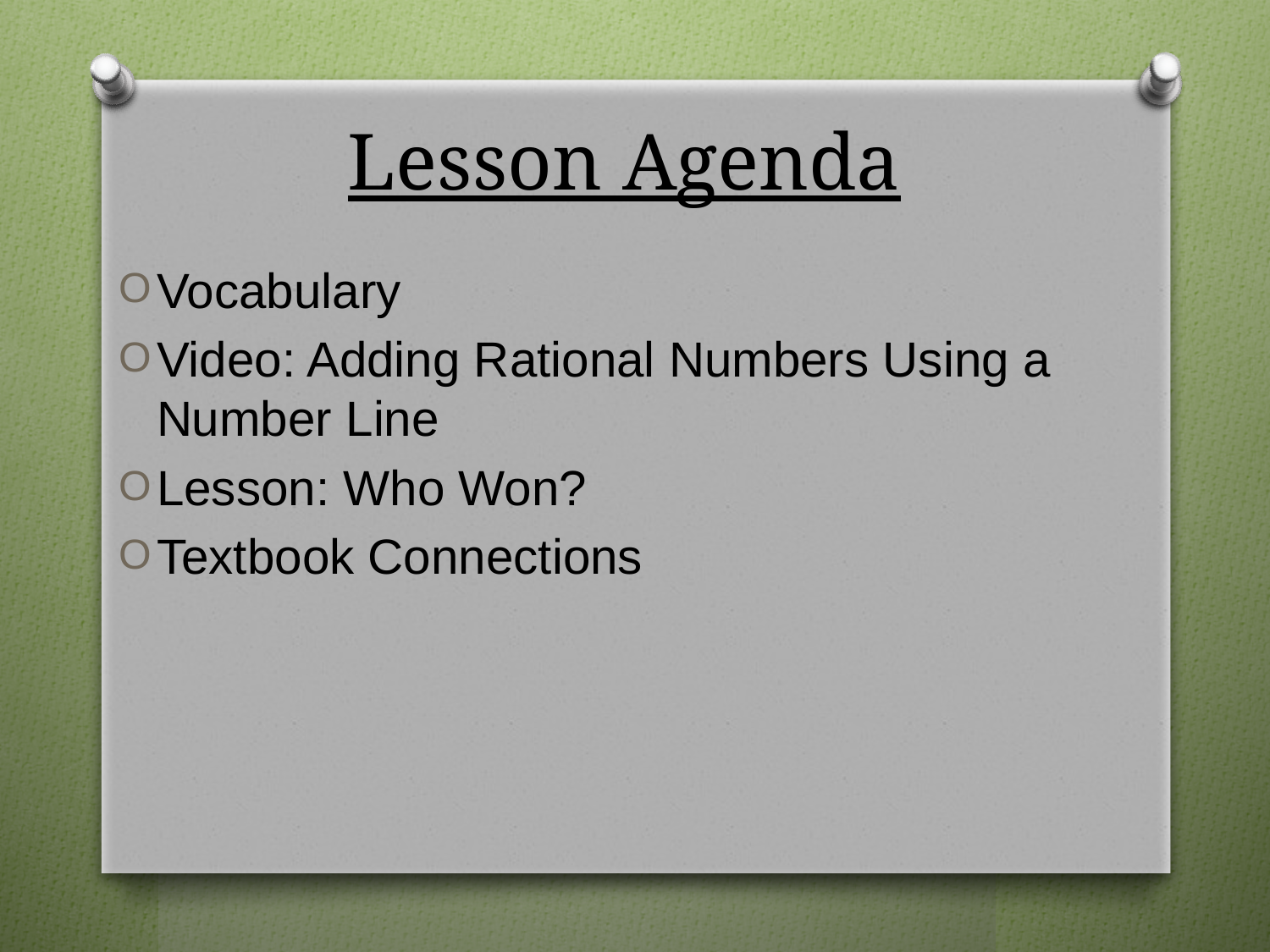

# Lesson Agenda
Vocabulary
Video: Adding Rational Numbers Using a Number Line
Lesson: Who Won?
Textbook Connections